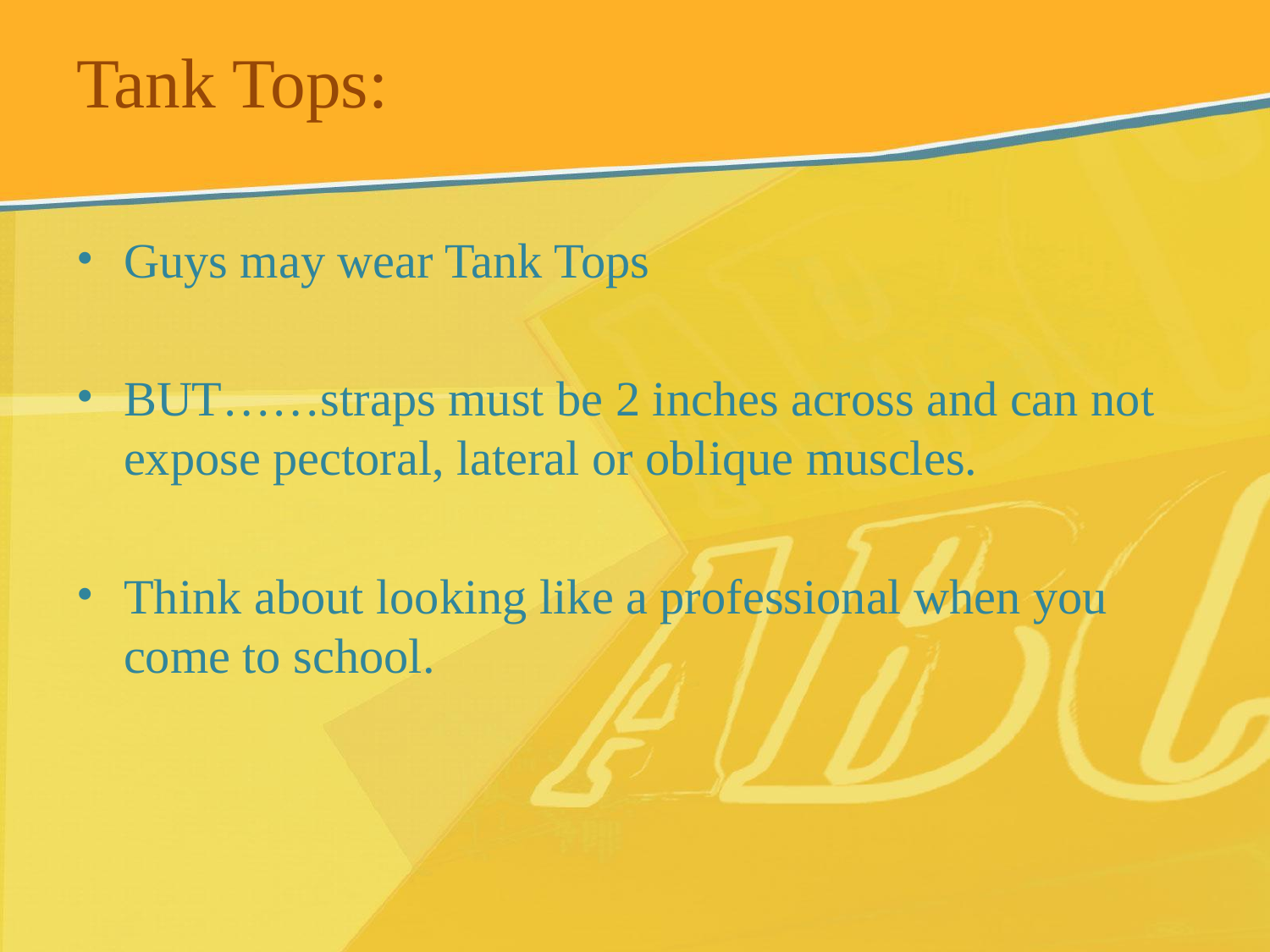

# Tank Tops:
Guys may wear Tank Tops

BUT……straps must be 2 inches across and can not expose pectoral, lateral or oblique muscles.

Think about looking like a professional when you come to school.